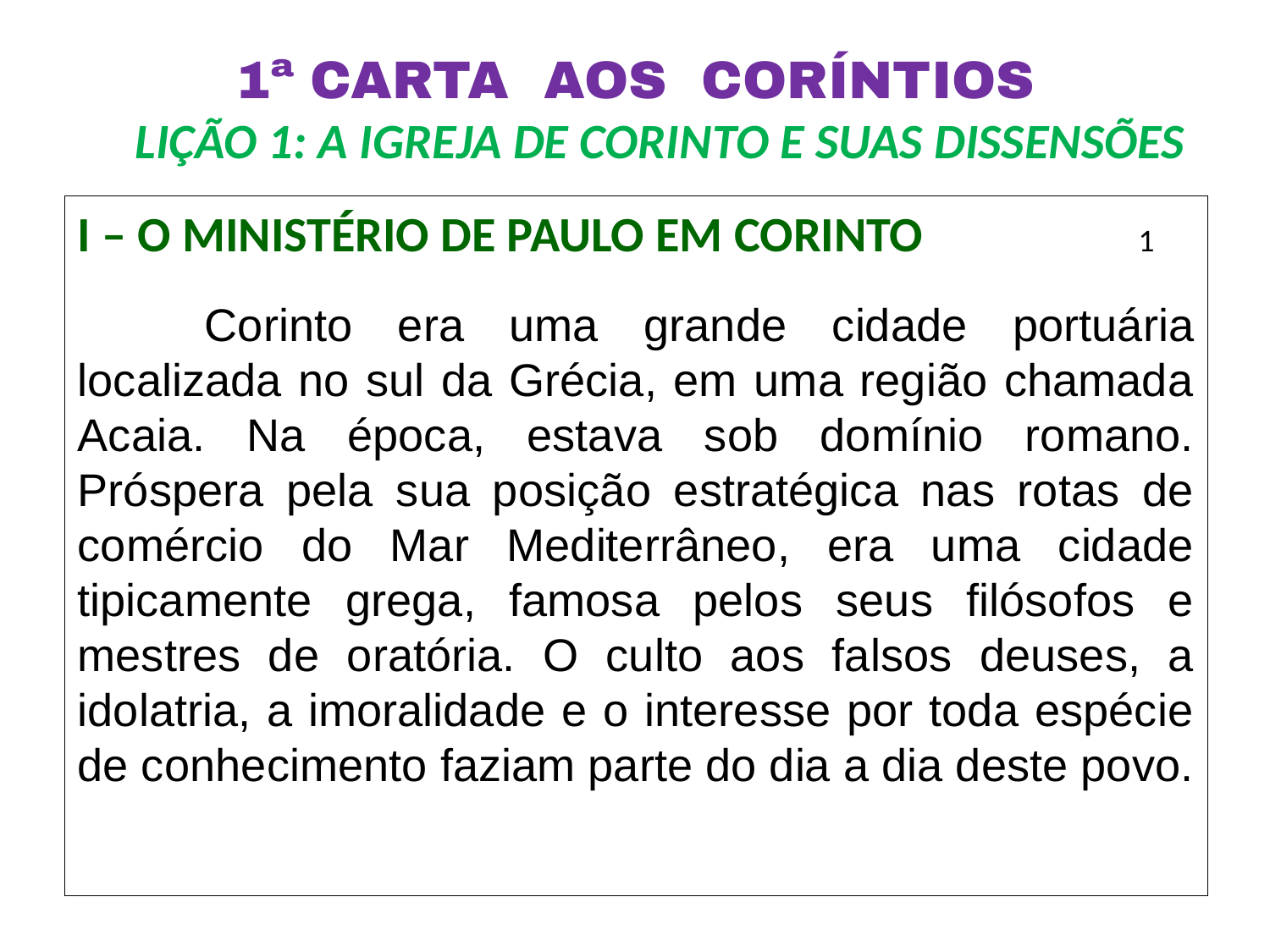

# 1ª CARTA  AOS  CORÍNTIOS LIÇÃO 1: A IGREJA DE CORINTO E SUAS DISSENSÕES
I – O MINISTÉRIO DE PAULO EM CORINTO		    1

	Corinto era uma grande cidade portuária localizada no sul da Grécia, em uma região chamada Acaia. Na época, estava sob domínio romano. Próspera pela sua posição estratégica nas rotas de comércio do Mar Mediterrâneo, era uma cidade tipicamente grega, famosa pelos seus filósofos e mestres de oratória. O culto aos falsos deuses, a idolatria, a imoralidade e o interesse por toda espécie de conhecimento faziam parte do dia a dia deste povo.